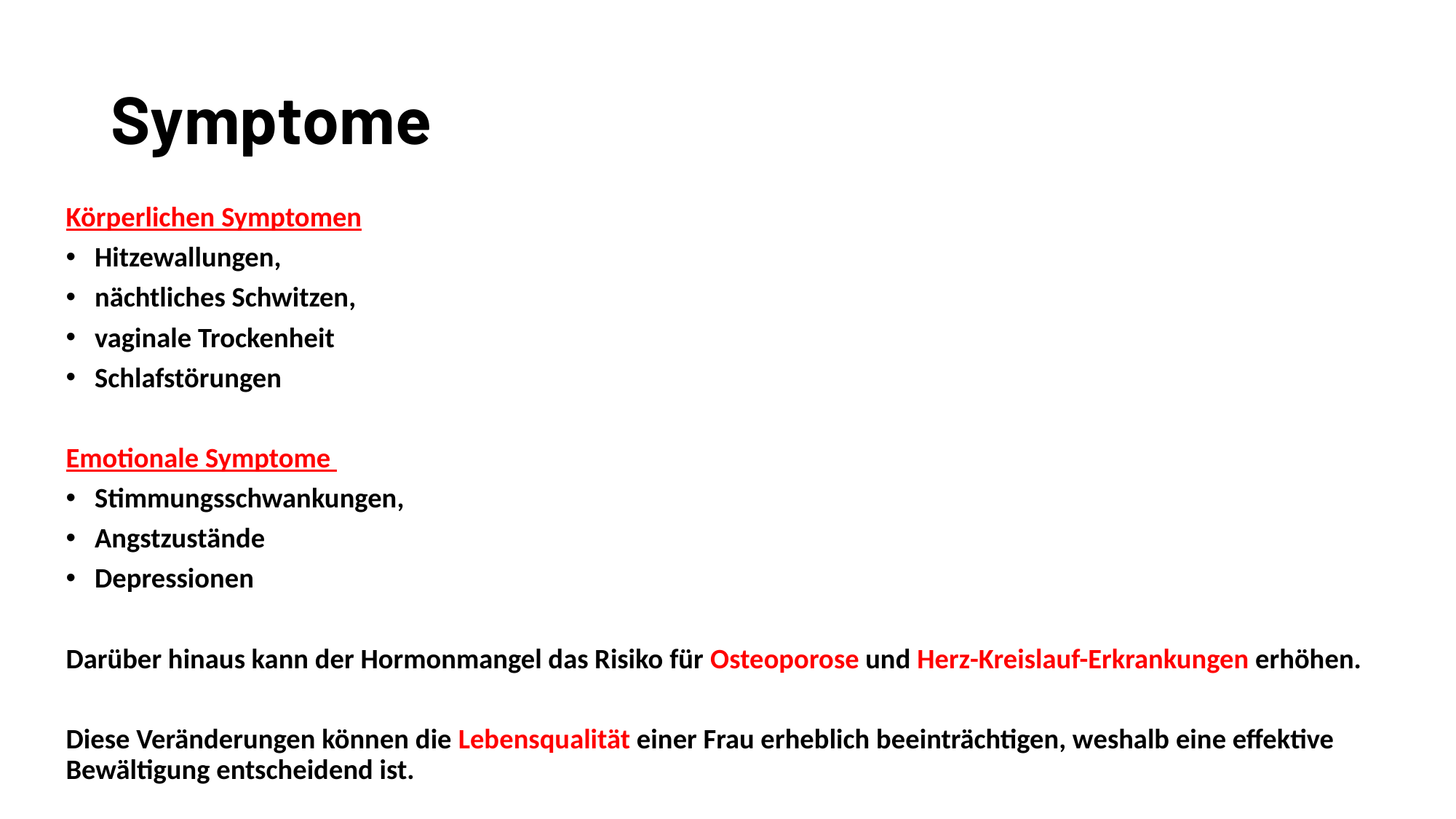

# Symptome

Körperlichen Symptomen
Hitzewallungen,
nächtliches Schwitzen,
vaginale Trockenheit
Schlafstörungen

Emotionale Symptome
Stimmungsschwankungen,
Angstzustände
Depressionen

Darüber hinaus kann der Hormonmangel das Risiko für Osteoporose und Herz-Kreislauf-Erkrankungen erhöhen.

Diese Veränderungen können die Lebensqualität einer Frau erheblich beeinträchtigen, weshalb eine effektive Bewältigung entscheidend ist.